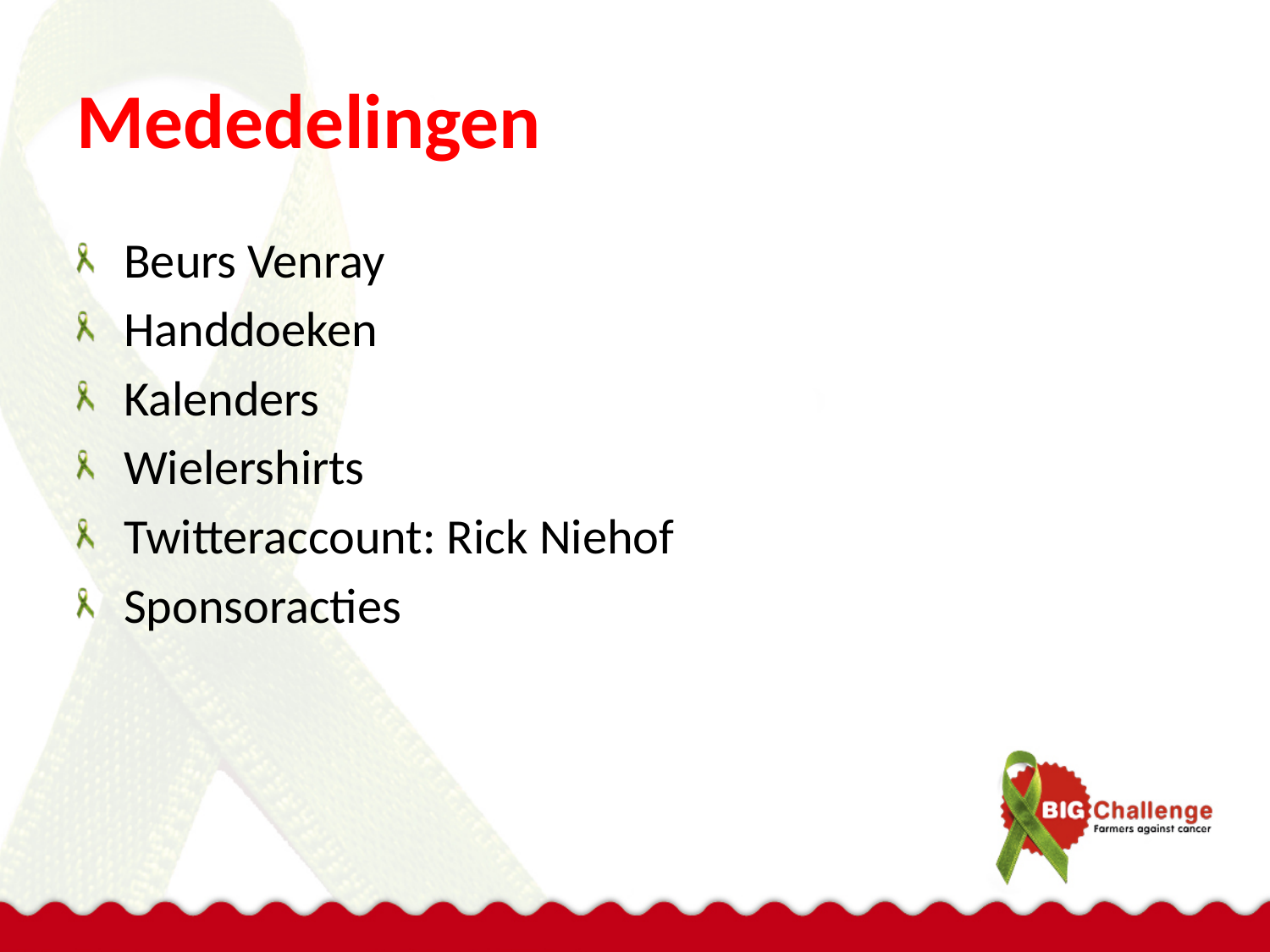

# Mededelingen
Beurs Venray
Handdoeken
Kalenders
Wielershirts
Twitteraccount: Rick Niehof
Sponsoracties